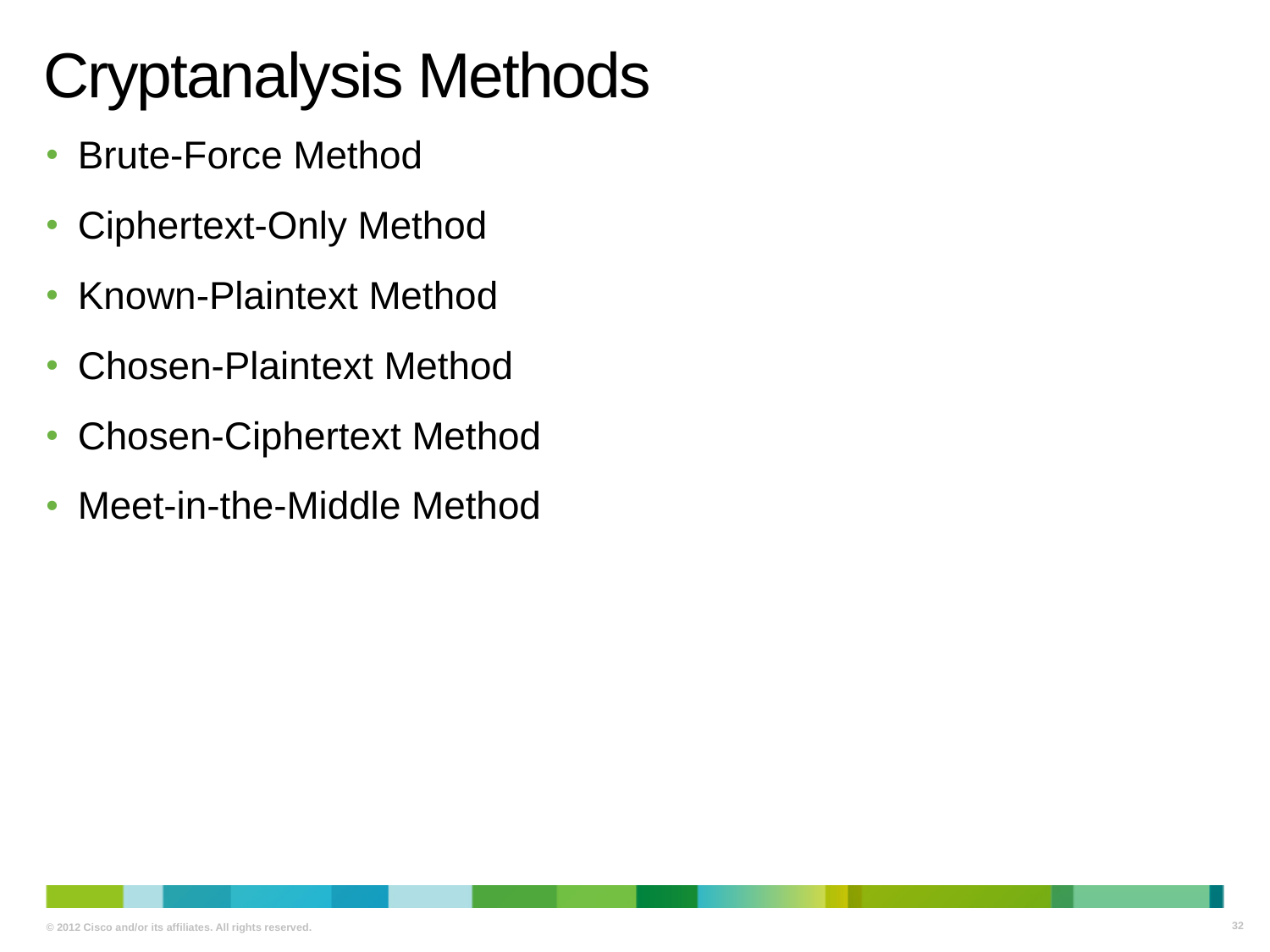

# Cryptanalysis Methods
Brute-Force Method
Ciphertext-Only Method
Known-Plaintext Method
Chosen-Plaintext Method
Chosen-Ciphertext Method
Meet-in-the-Middle Method